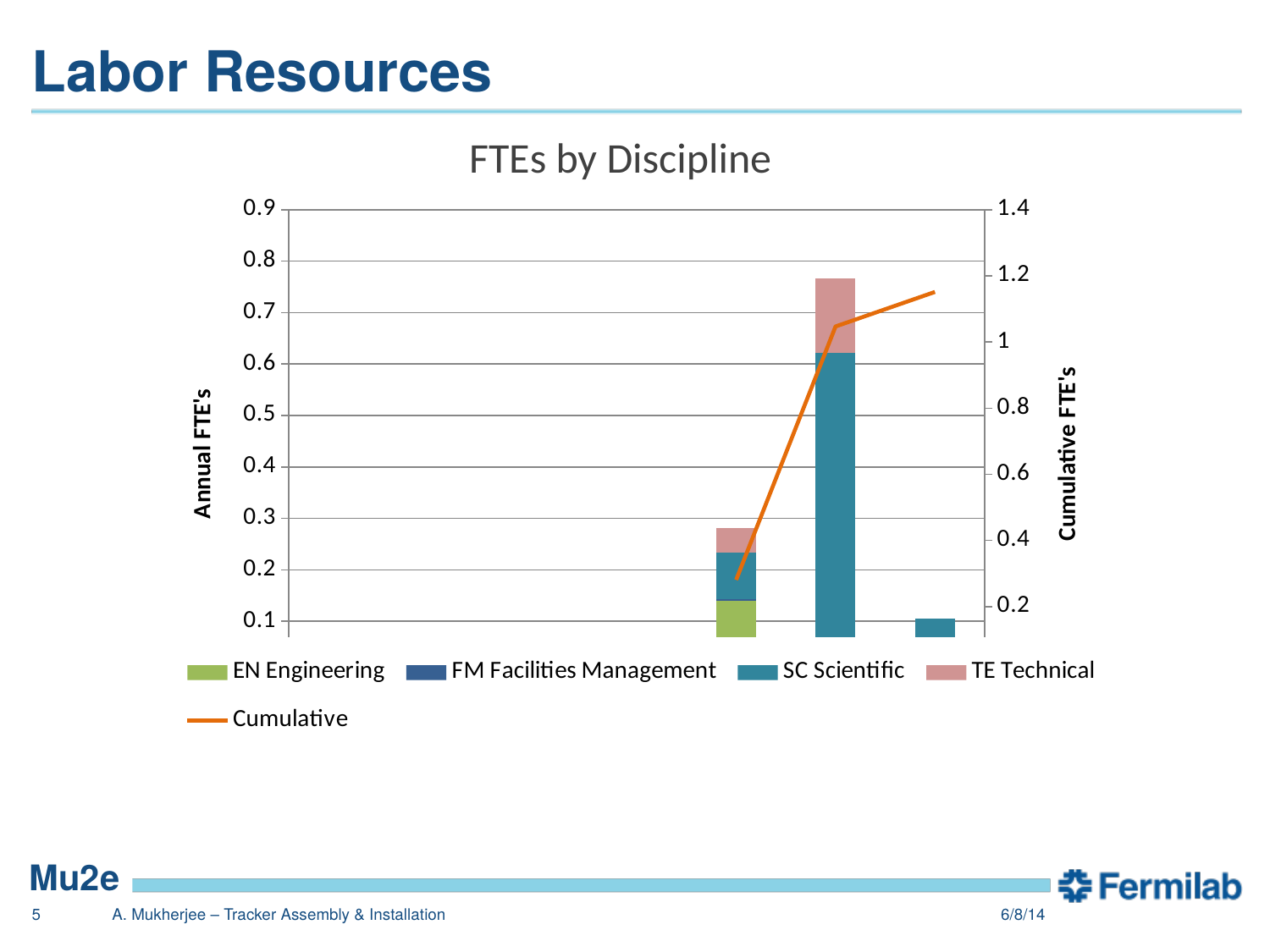

# Labor Resources
FTEs by Discipline

### Chart

| Category | EN Engineering | FM Facilities Management | SC Scientific | TE Technical | Cumulative |
|---|---|---|---|---|---|
| FY15 | None | None | None | None | None |
| FY16 | None | None | None | None | None |
| FY17 | None | None | None | None | None |
| FY18 | None | None | None | None | None |
| FY19 | 0.1404 | 0.0023 | 0.0906 | 0.0475 | 0.2808 |
| FY20 | 0.0 | 0.0 | 0.6211 | 0.1449 | 1.0468 |
| FY21 | 0.0 | 0.0 | 0.1045 | 0.0 | 1.1513 |
5
A. Mukherjee – Tracker Assembly & Installation
6/8/14